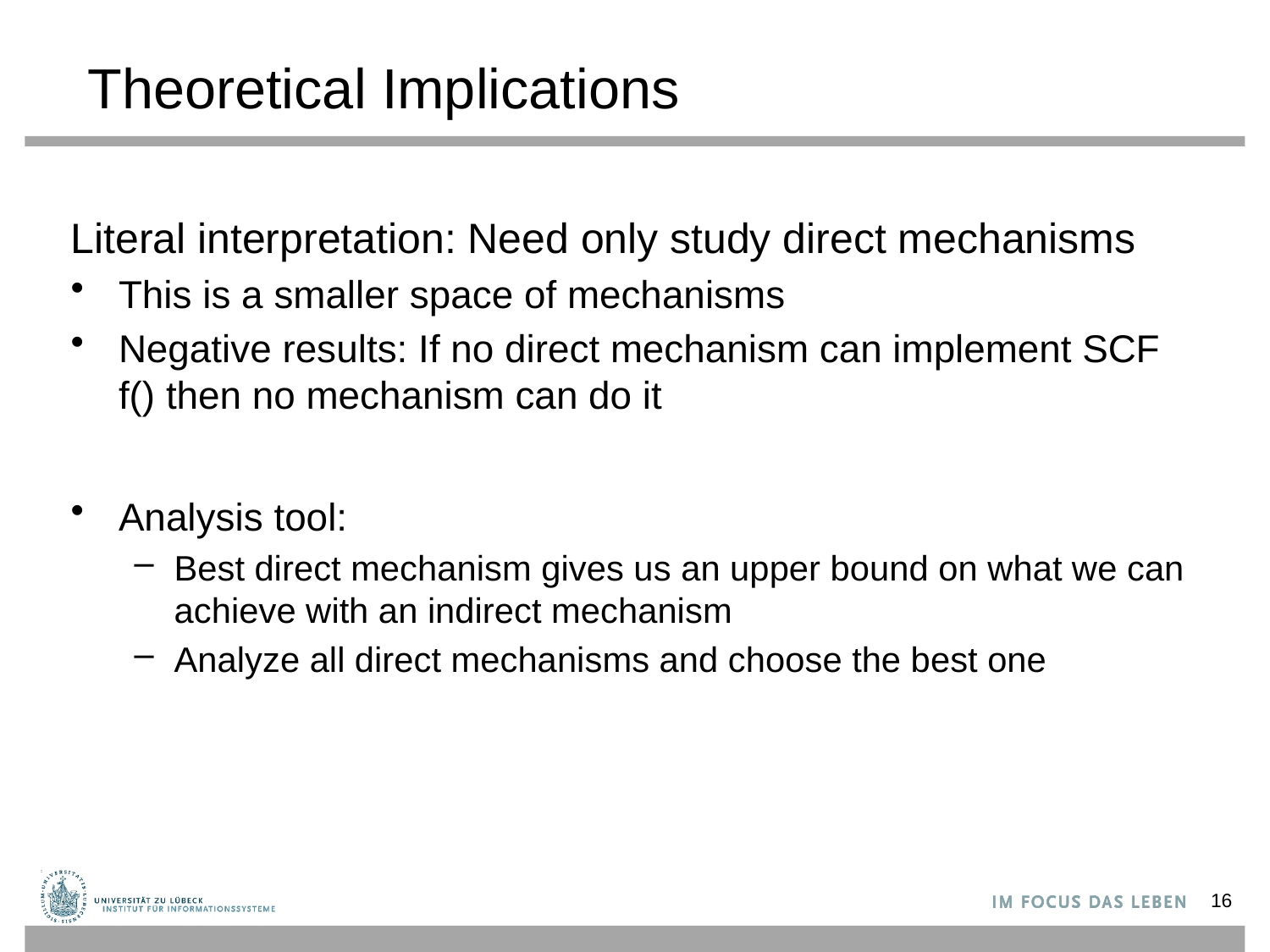

# Theoretical Implications
Literal interpretation: Need only study direct mechanisms
This is a smaller space of mechanisms
Negative results: If no direct mechanism can implement SCF f() then no mechanism can do it

Analysis tool:
Best direct mechanism gives us an upper bound on what we can achieve with an indirect mechanism
Analyze all direct mechanisms and choose the best one
16